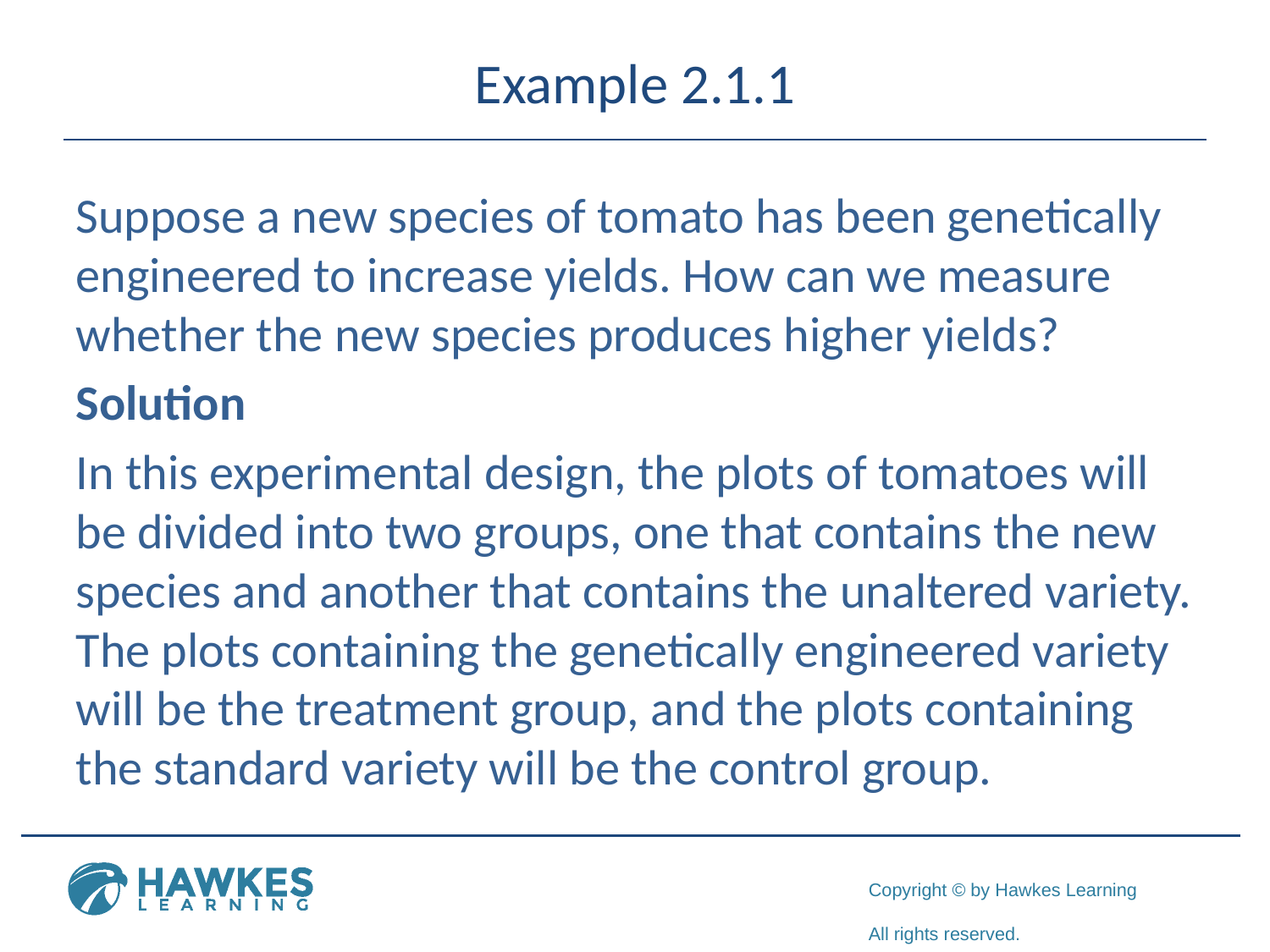

# Example 2.1.1
Suppose a new species of tomato has been genetically engineered to increase yields. How can we measure whether the new species produces higher yields?
Solution
In this experimental design, the plots of tomatoes will be divided into two groups, one that contains the new species and another that contains the unaltered variety. The plots containing the genetically engineered variety will be the treatment group, and the plots containing the standard variety will be the control group.